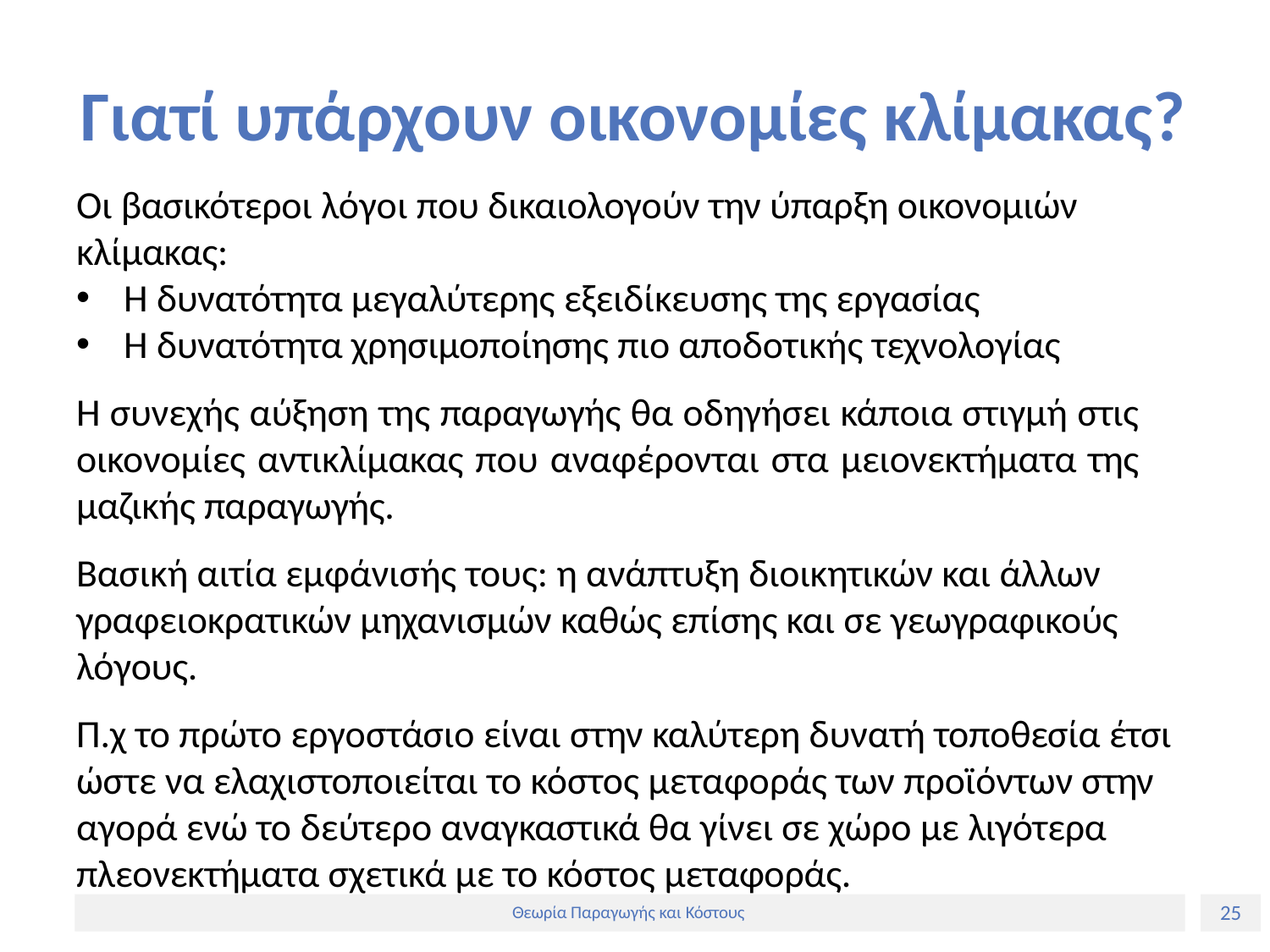

# Γιατί υπάρχουν οικονομίες κλίμακας?
Οι βασικότεροι λόγοι που δικαιολογούν την ύπαρξη οικονομιών κλίμακας:
Η δυνατότητα μεγαλύτερης εξειδίκευσης της εργασίας
Η δυνατότητα χρησιμοποίησης πιο αποδοτικής τεχνολογίας
Η συνεχής αύξηση της παραγωγής θα οδηγήσει κάποια στιγμή στις οικονομίες αντικλίμακας που αναφέρονται στα μειονεκτήματα της μαζικής παραγωγής.
Βασική αιτία εμφάνισής τους: η ανάπτυξη διοικητικών και άλλων γραφειοκρατικών μηχανισμών καθώς επίσης και σε γεωγραφικούς λόγους.
Π.χ το πρώτο εργοστάσιο είναι στην καλύτερη δυνατή τοποθεσία έτσι ώστε να ελαχιστοποιείται το κόστος μεταφοράς των προϊόντων στην αγορά ενώ το δεύτερο αναγκαστικά θα γίνει σε χώρο με λιγότερα
πλεονεκτήματα σχετικά με το κόστος μεταφοράς.
25
Θεωρία Παραγωγής και Κόστους